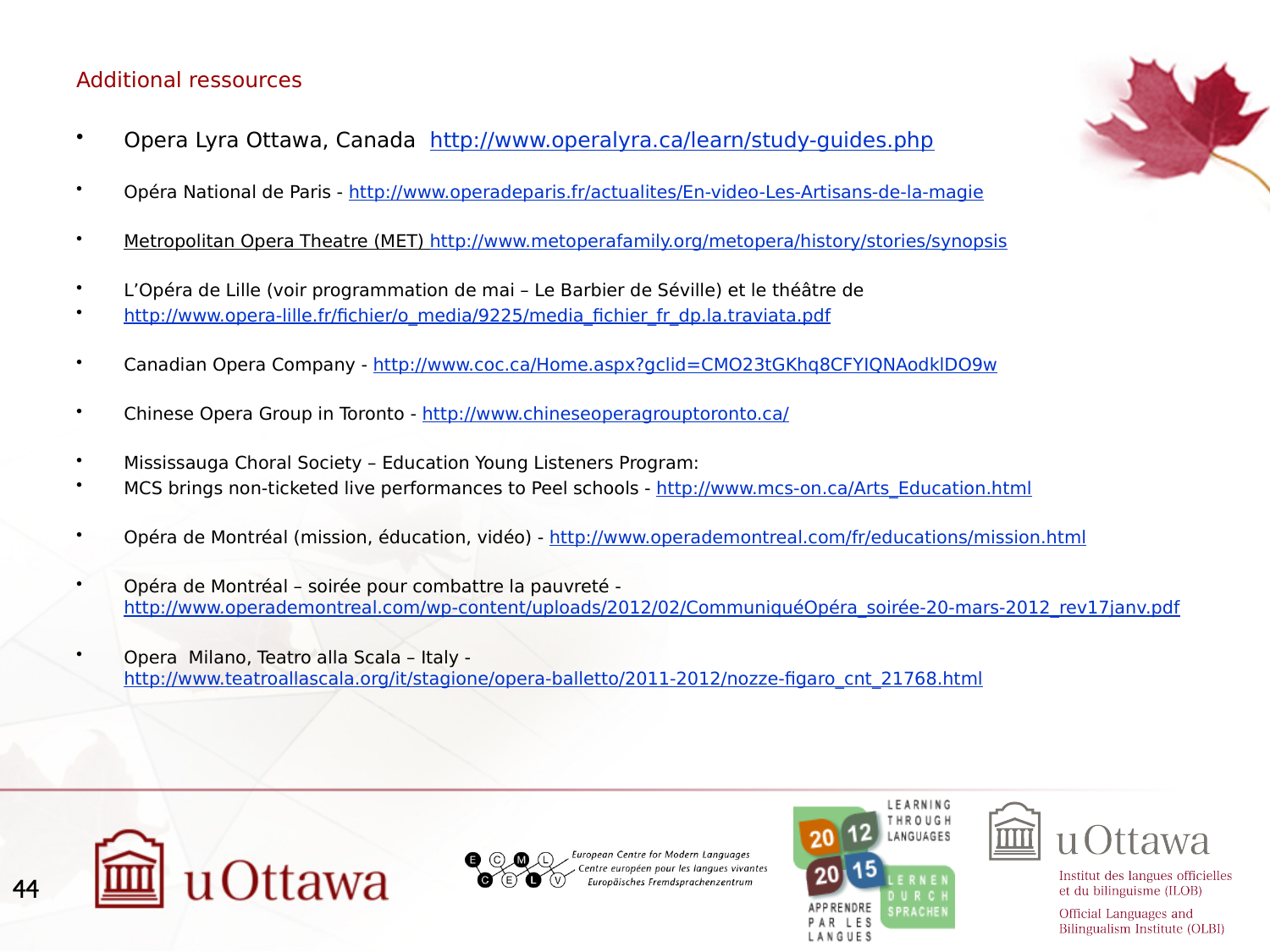

# Additional ressources

Opera Lyra Ottawa, Canada  http://www.operalyra.ca/learn/study-guides.php

Opéra National de Paris - http://www.operadeparis.fr/actualites/En-video-Les-Artisans-de-la-magie

Metropolitan Opera Theatre (MET) http://www.metoperafamily.org/metopera/history/stories/synopsis

L’Opéra de Lille (voir programmation de mai – Le Barbier de Séville) et le théâtre de
http://www.opera-lille.fr/fichier/o_media/9225/media_fichier_fr_dp.la.traviata.pdf

Canadian Opera Company - http://www.coc.ca/Home.aspx?gclid=CMO23tGKhq8CFYIQNAodklDO9w

Chinese Opera Group in Toronto - http://www.chineseoperagrouptoronto.ca/

Mississauga Choral Society – Education Young Listeners Program:
MCS brings non-ticketed live performances to Peel schools - http://www.mcs-on.ca/Arts_Education.html

Opéra de Montréal (mission, éducation, vidéo) - http://www.operademontreal.com/fr/educations/mission.html

Opéra de Montréal – soirée pour combattre la pauvreté - http://www.operademontreal.com/wp-content/uploads/2012/02/CommuniquéOpéra_soirée-20-mars-2012_rev17janv.pdf

Opera  Milano, Teatro alla Scala – Italy - http://www.teatroallascala.org/it/stagione/opera-balletto/2011-2012/nozze-figaro_cnt_21768.html

44